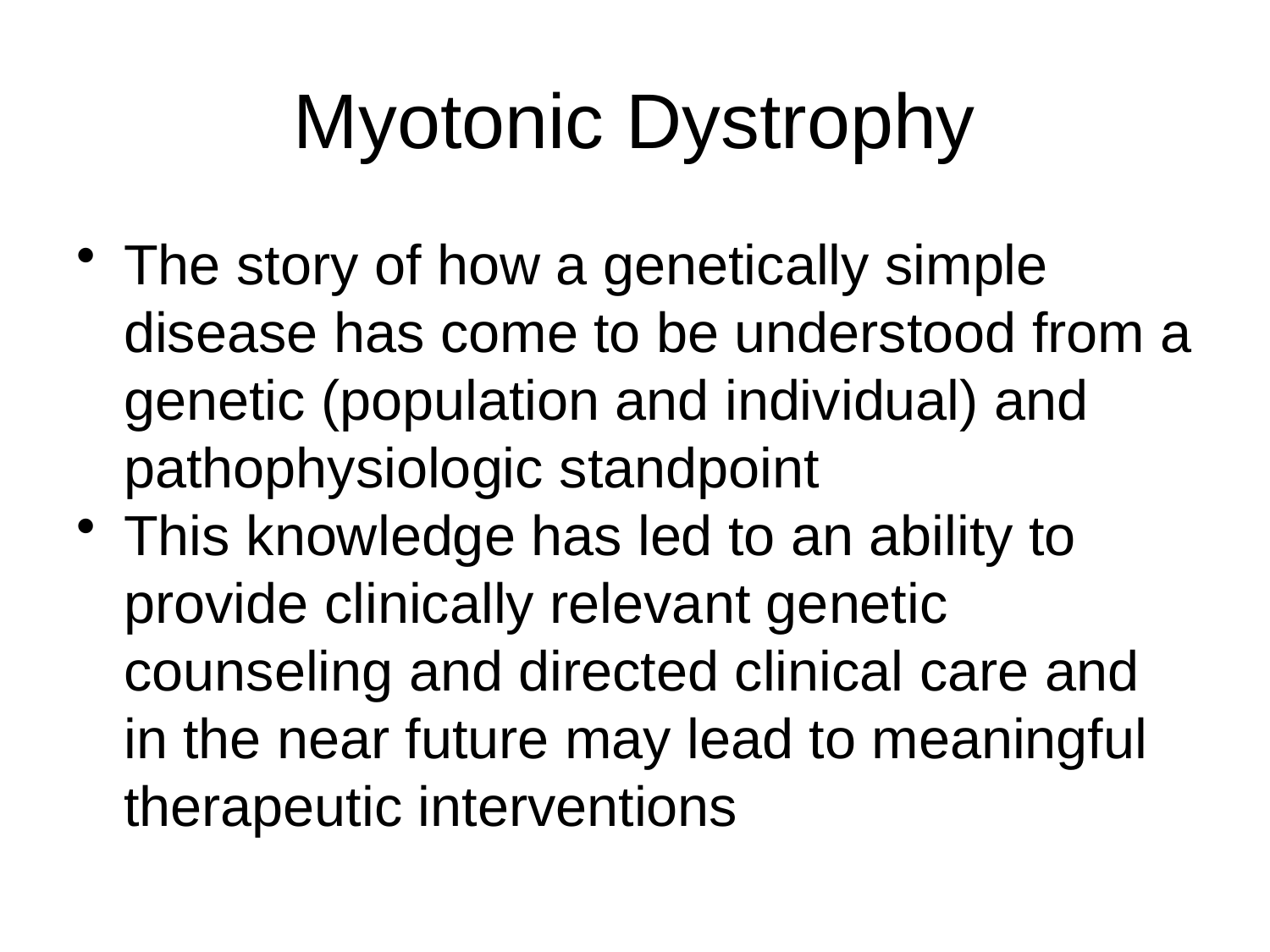

# Myotonic Dystrophy
The story of how a genetically simple disease has come to be understood from a genetic (population and individual) and pathophysiologic standpoint
This knowledge has led to an ability to provide clinically relevant genetic counseling and directed clinical care and in the near future may lead to meaningful therapeutic interventions